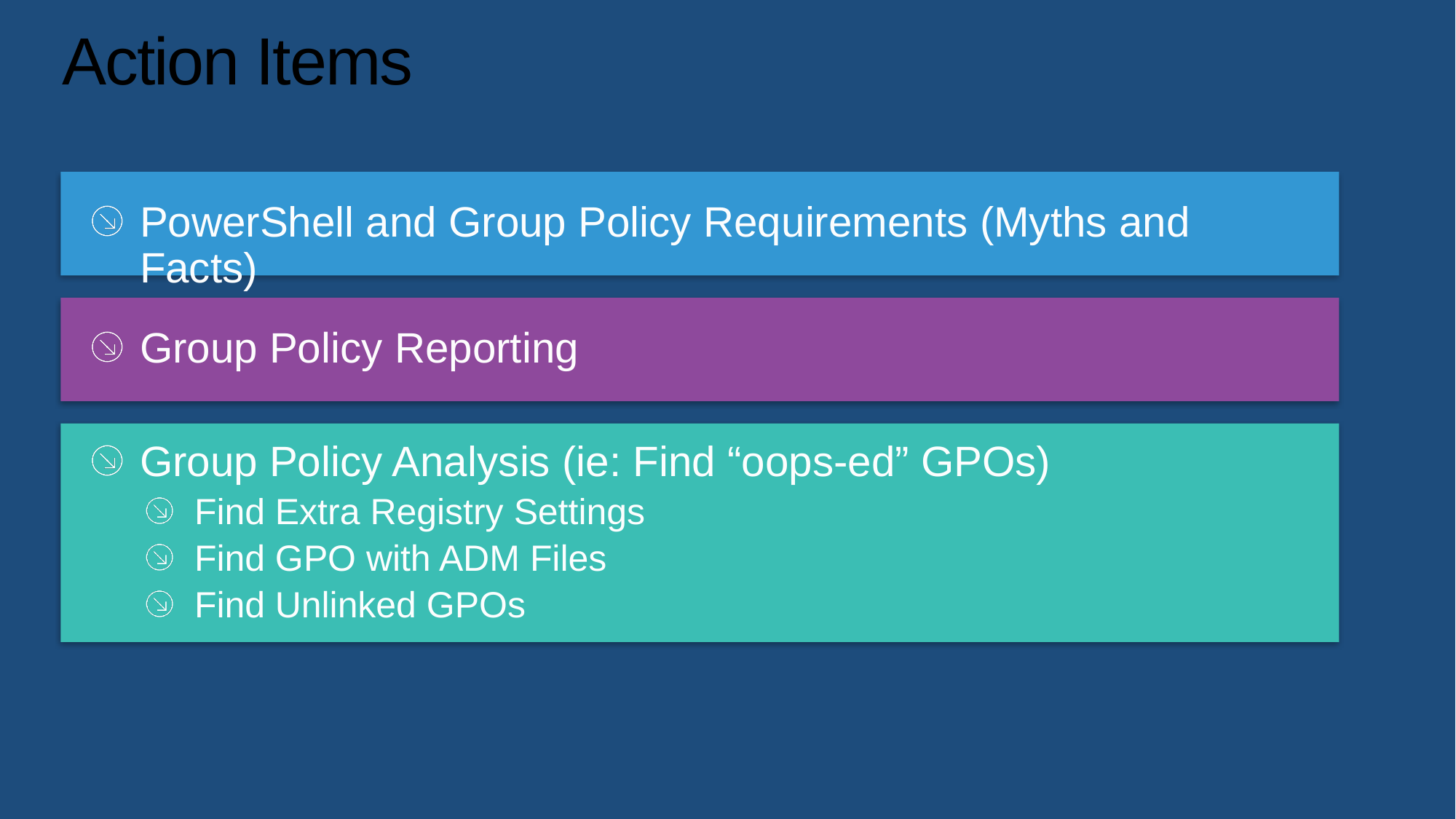

# Action Items

PowerShell and Group Policy Requirements (Myths and Facts)

Group Policy Reporting

Group Policy Analysis (ie: Find “oops-ed” GPOs)
Find Extra Registry Settings
Find GPO with ADM Files
Find Unlinked GPOs